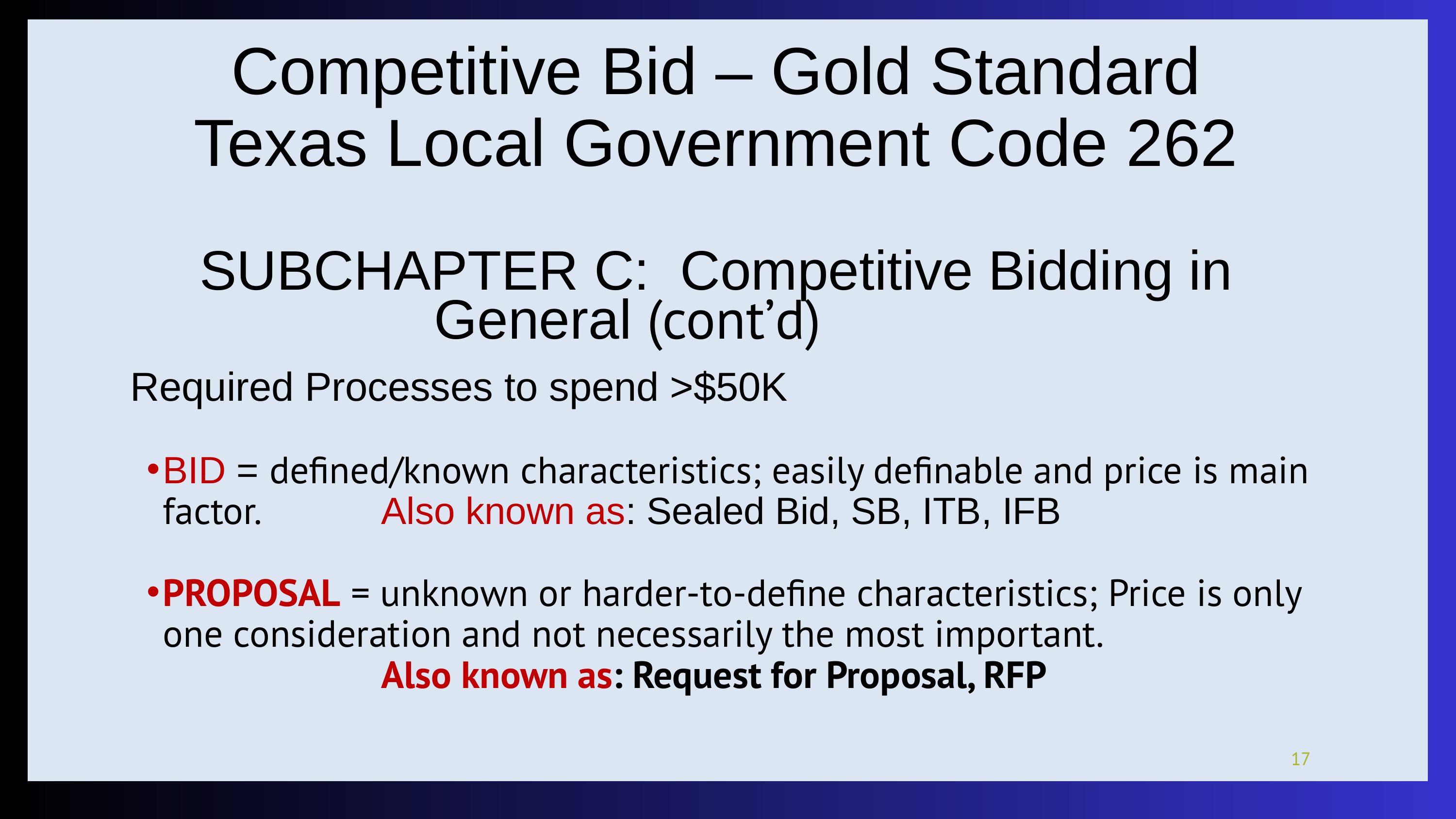

Competitive Bid – Gold Standard
Texas Local Government Code 262

SUBCHAPTER C:  Competitive Bidding in General (cont’d)
Required Processes to spend >$50K

BID = defined/known characteristics; easily definable and price is main factor.       	Also known as: Sealed Bid, SB, ITB, IFB

PROPOSAL = unknown or harder-to-define characteristics; Price is only one consideration and not necessarily the most important.                         			Also known as: Request for Proposal, RFP
17